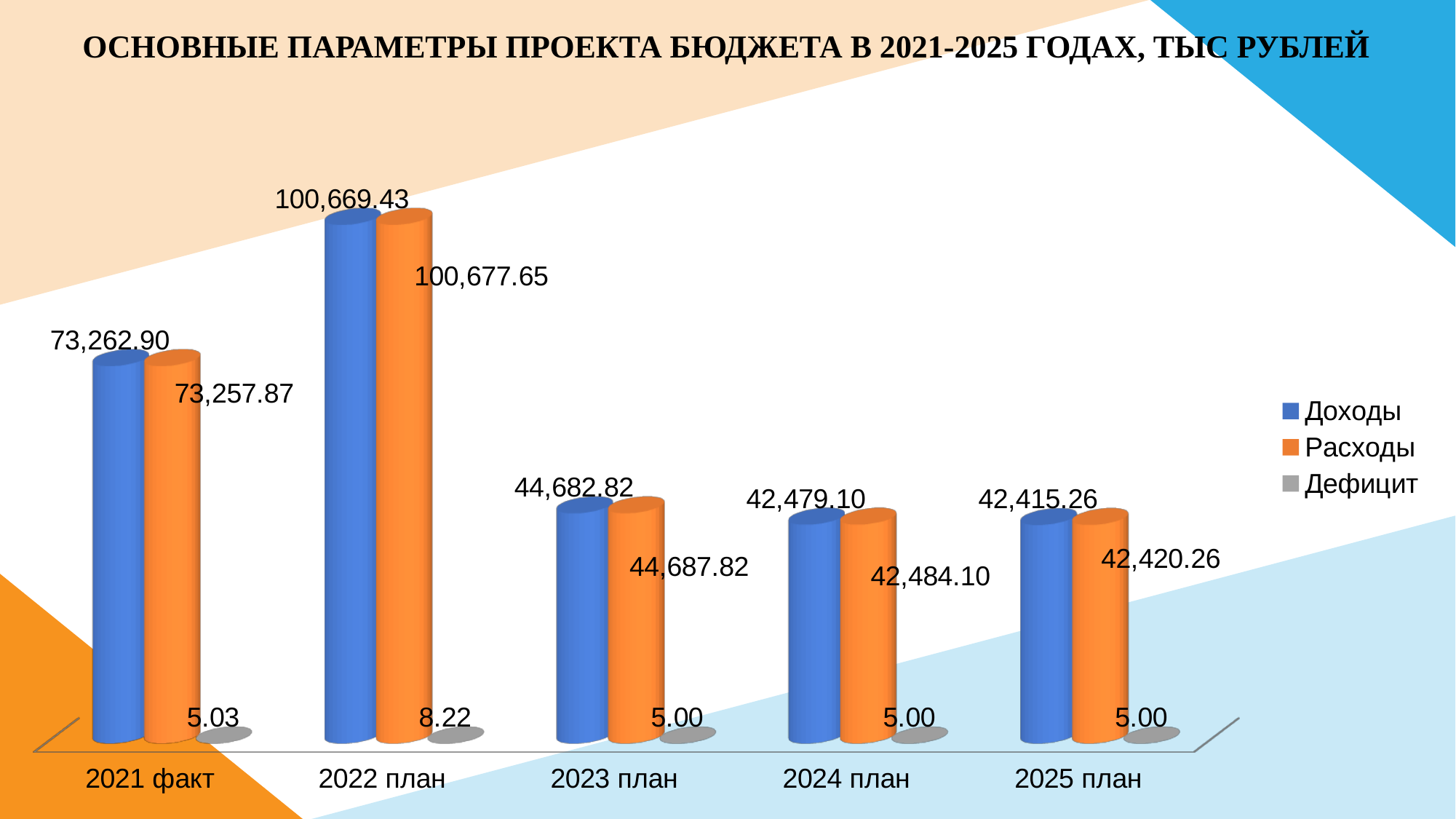

ОСНОВНЫЕ ПАРАМЕТРЫ ПРОЕКТА БЮДЖЕТА В 2021-2025 ГОДАХ, ТЫС РУБЛЕЙ

[unsupported chart]